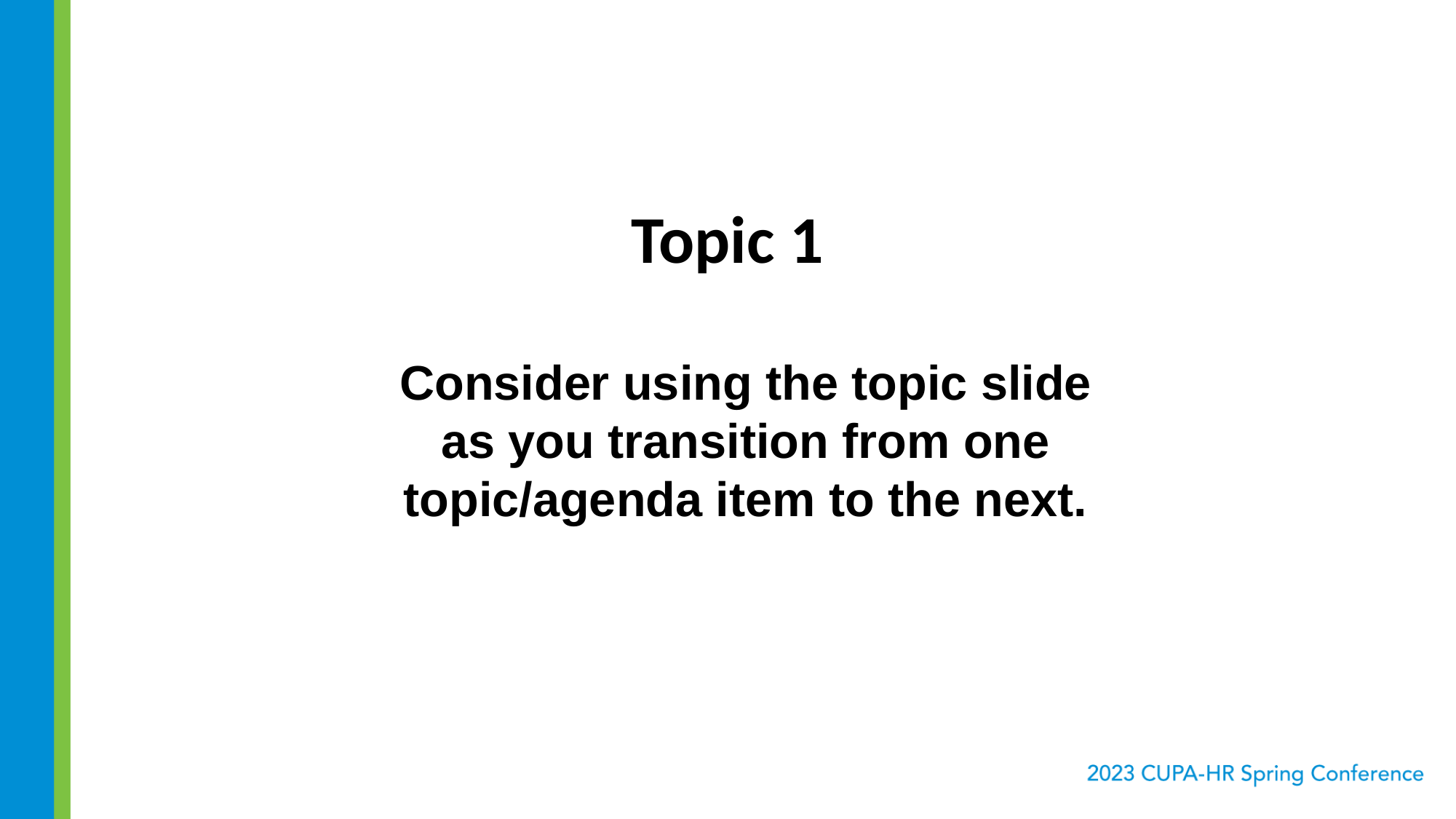

# Topic 1
Consider using the topic slide as you transition from one topic/agenda item to the next.